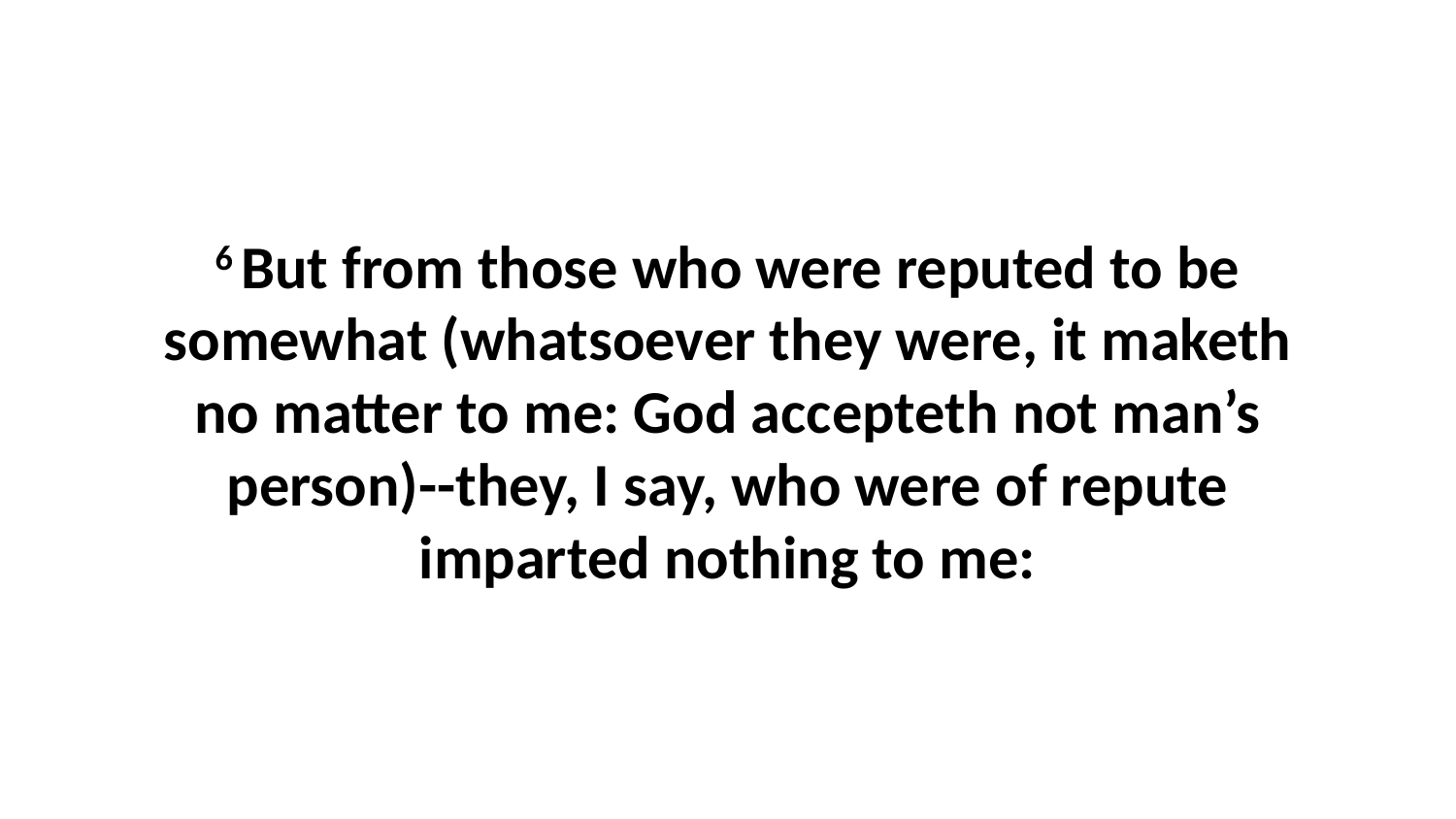

6 But from those who were reputed to be somewhat (whatsoever they were, it maketh no matter to me: God accepteth not man’s person)--they, I say, who were of repute imparted nothing to me: